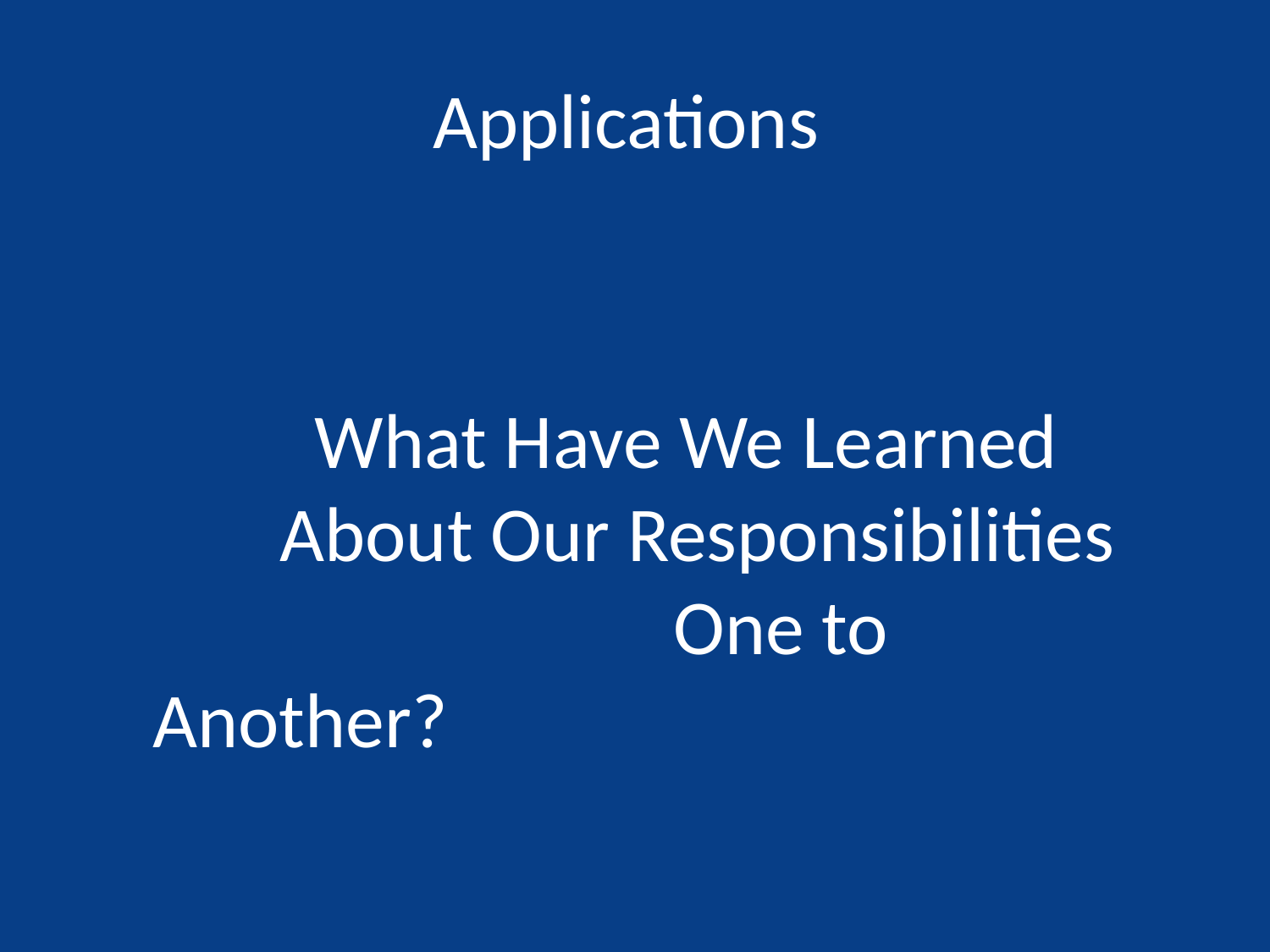

# Applications

 	  What Have We Learned  	About Our Responsibilities 	         	        One to Another?